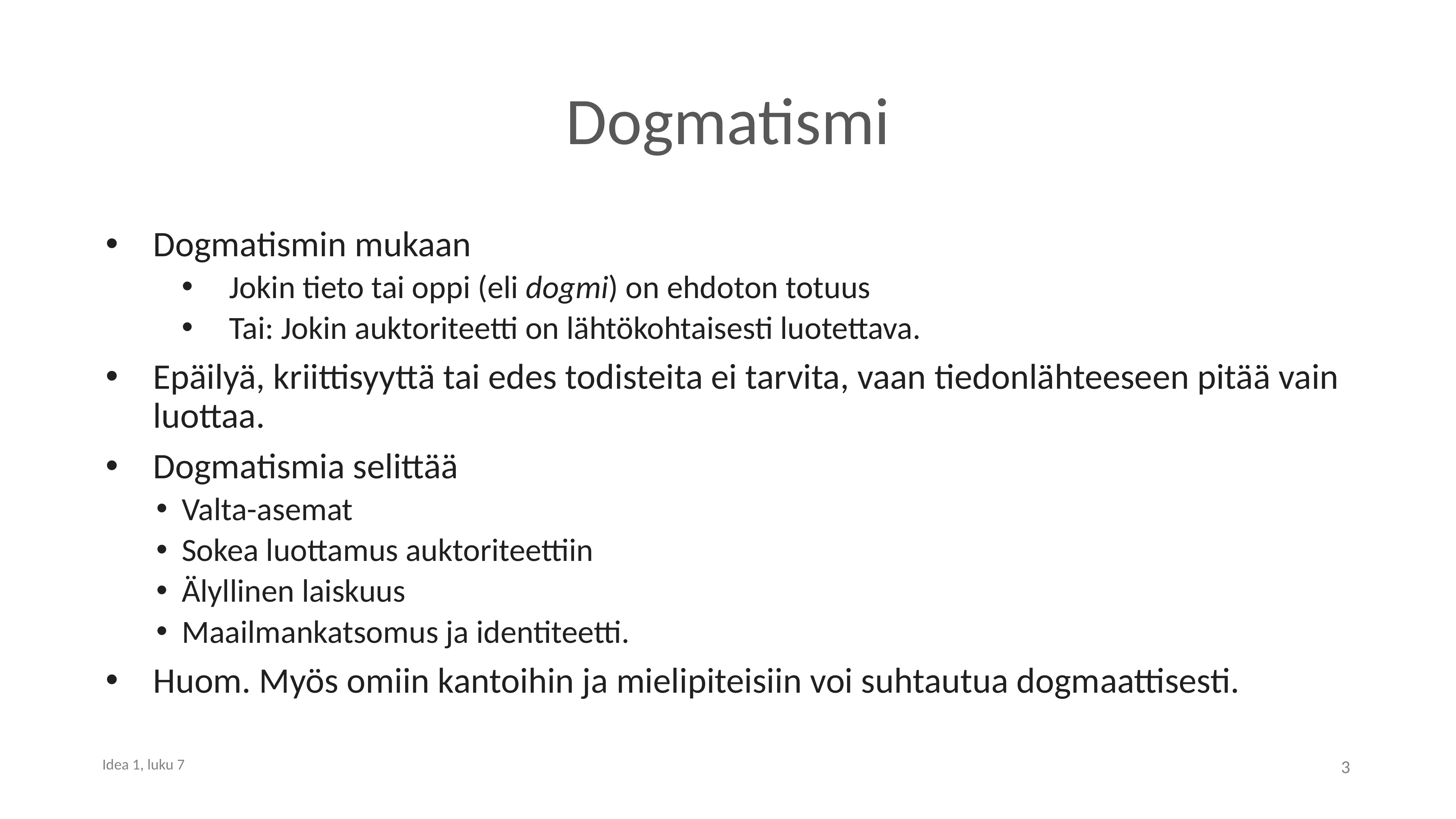

# Dogmatismi
Dogmatismin mukaan
Jokin tieto tai oppi (eli dogmi) on ehdoton totuus
Tai: Jokin auktoriteetti on lähtökohtaisesti luotettava.
Epäilyä, kriittisyyttä tai edes todisteita ei tarvita, vaan tiedonlähteeseen pitää vain luottaa.
Dogmatismia selittää
Valta-asemat
Sokea luottamus auktoriteettiin
Älyllinen laiskuus
Maailmankatsomus ja identiteetti.
Huom. Myös omiin kantoihin ja mielipiteisiin voi suhtautua dogmaattisesti.
3
Idea 1, luku 7